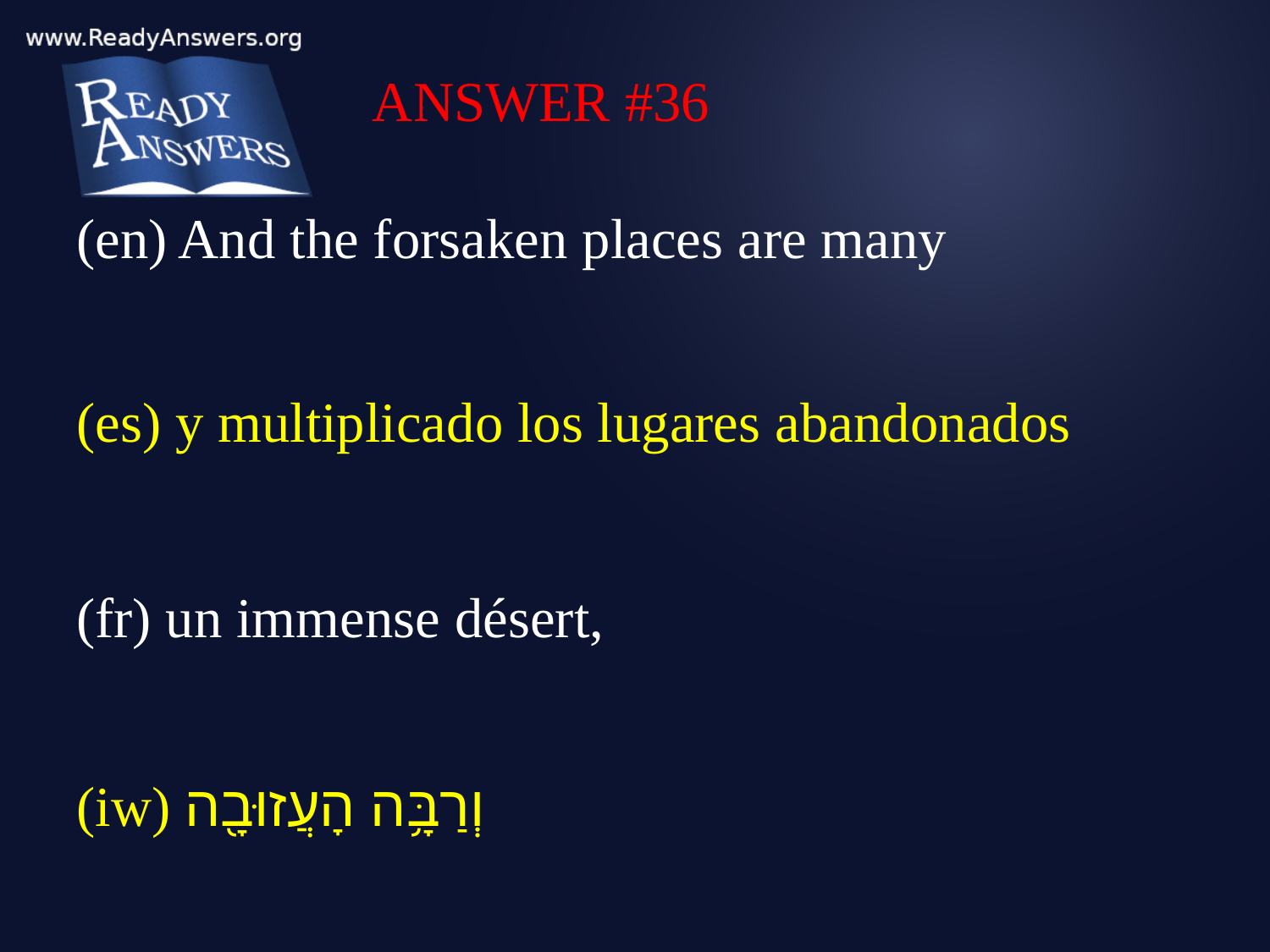

ANSWER #36
(en) And the forsaken places are many
(es) y multiplicado los lugares abandonados
(fr) un immense désert,
(iw) וְרַבָּ֥ה הָעֲזוּבָ֖ה